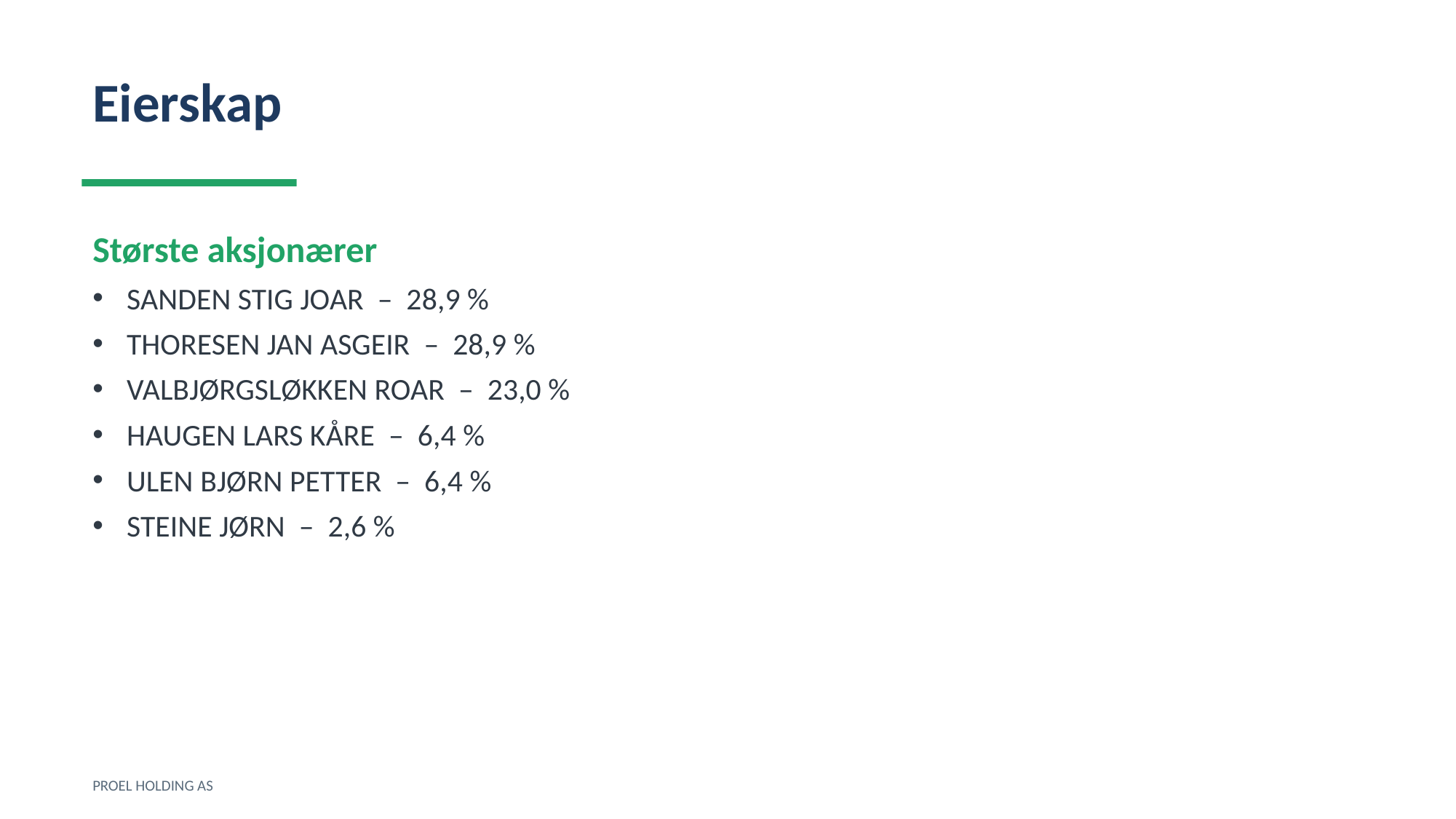

Eierskap

Største aksjonærer
SANDEN STIG JOAR  –  28,9 %
THORESEN JAN ASGEIR  –  28,9 %
VALBJØRGSLØKKEN ROAR  –  23,0 %
HAUGEN LARS KÅRE  –  6,4 %
ULEN BJØRN PETTER  –  6,4 %
STEINE JØRN  –  2,6 %
PROEL HOLDING AS